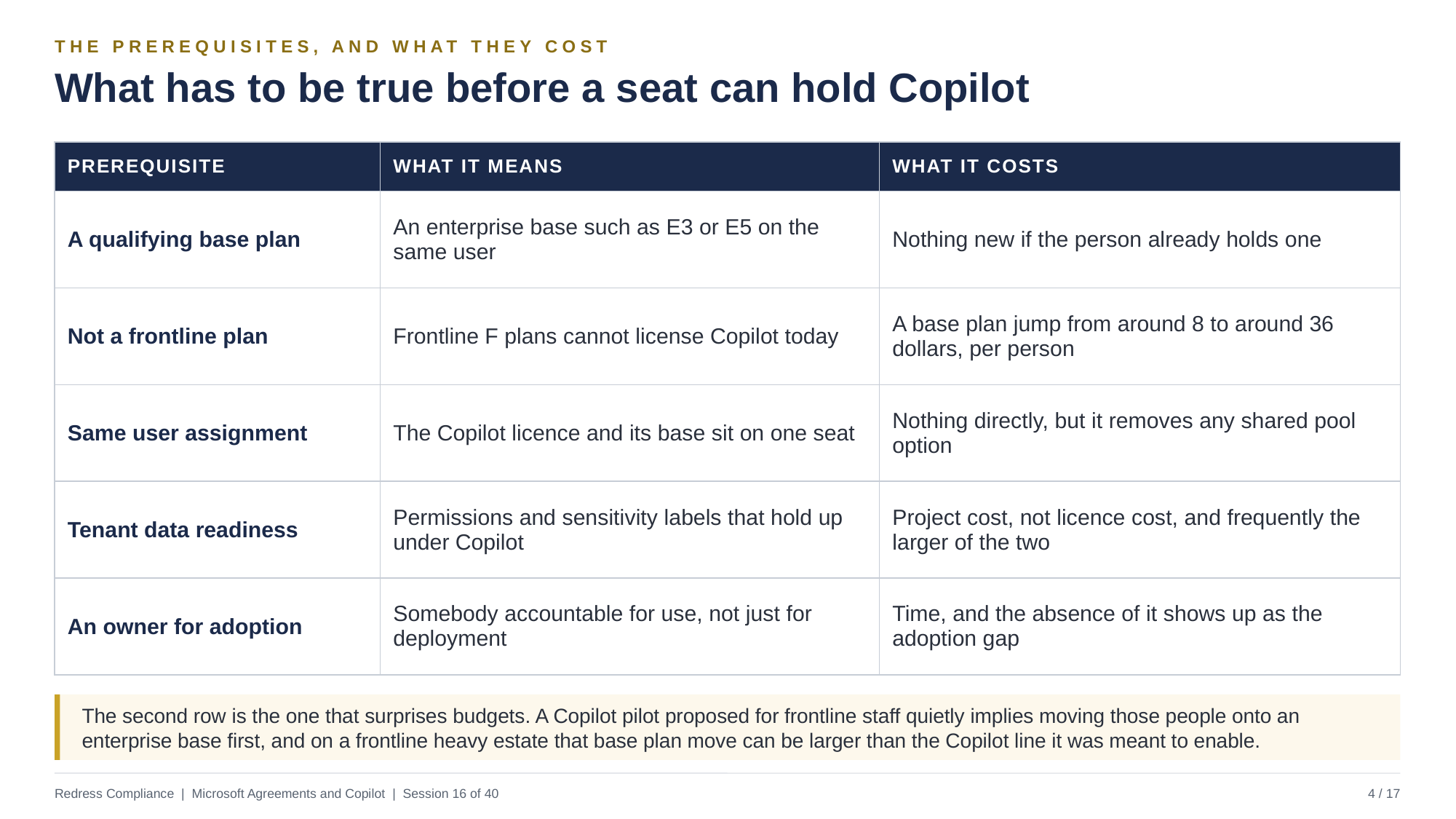

THE PREREQUISITES, AND WHAT THEY COST
What has to be true before a seat can hold Copilot
| PREREQUISITE | WHAT IT MEANS | WHAT IT COSTS |
| --- | --- | --- |
| A qualifying base plan | An enterprise base such as E3 or E5 on the same user | Nothing new if the person already holds one |
| Not a frontline plan | Frontline F plans cannot license Copilot today | A base plan jump from around 8 to around 36 dollars, per person |
| Same user assignment | The Copilot licence and its base sit on one seat | Nothing directly, but it removes any shared pool option |
| Tenant data readiness | Permissions and sensitivity labels that hold up under Copilot | Project cost, not licence cost, and frequently the larger of the two |
| An owner for adoption | Somebody accountable for use, not just for deployment | Time, and the absence of it shows up as the adoption gap |

The second row is the one that surprises budgets. A Copilot pilot proposed for frontline staff quietly implies moving those people onto an enterprise base first, and on a frontline heavy estate that base plan move can be larger than the Copilot line it was meant to enable.

Redress Compliance  |  Microsoft Agreements and Copilot  |  Session 16 of 40
4 / 17